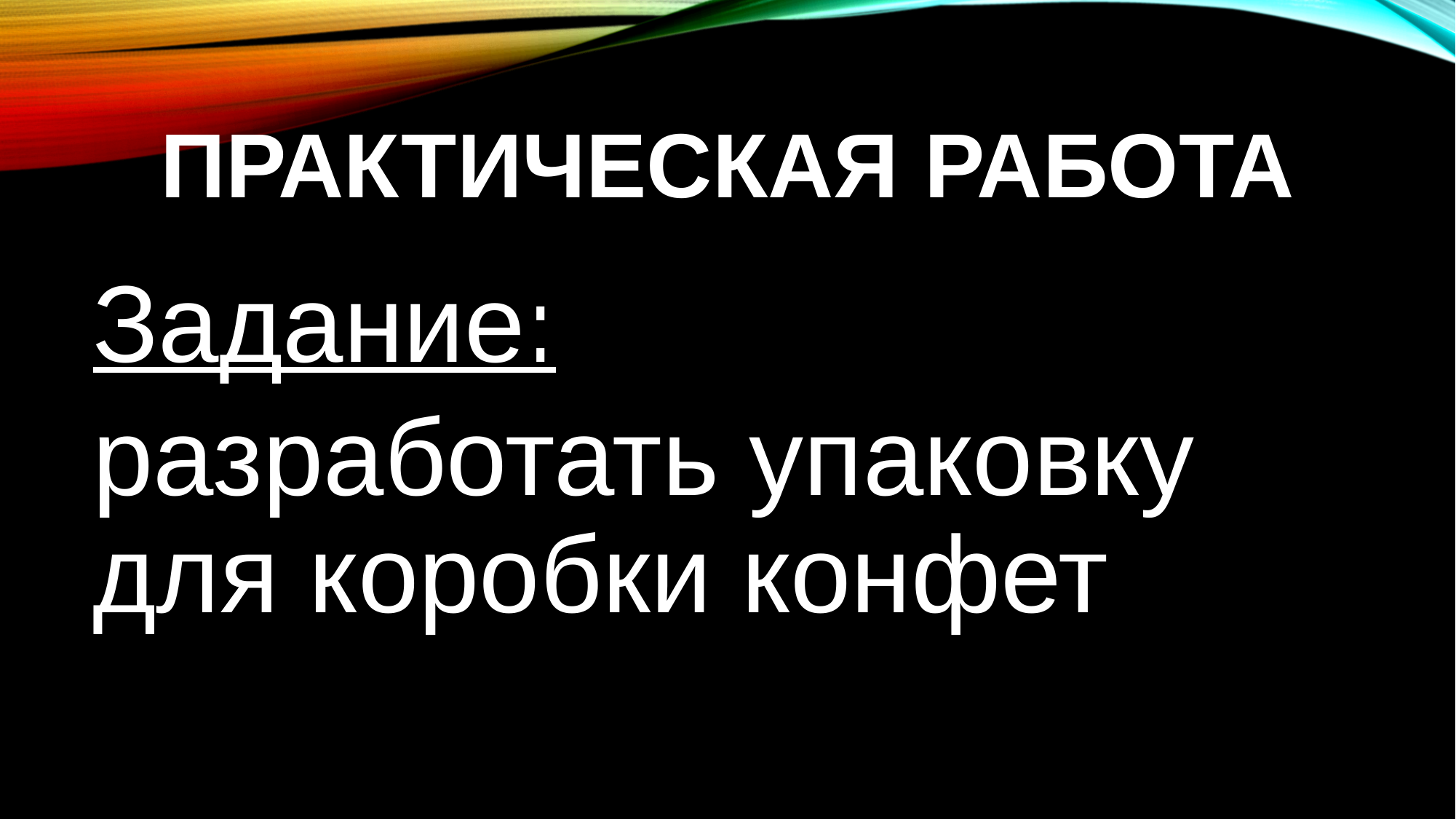

# Практическая работа
Задание:
разработать упаковку для коробки конфет